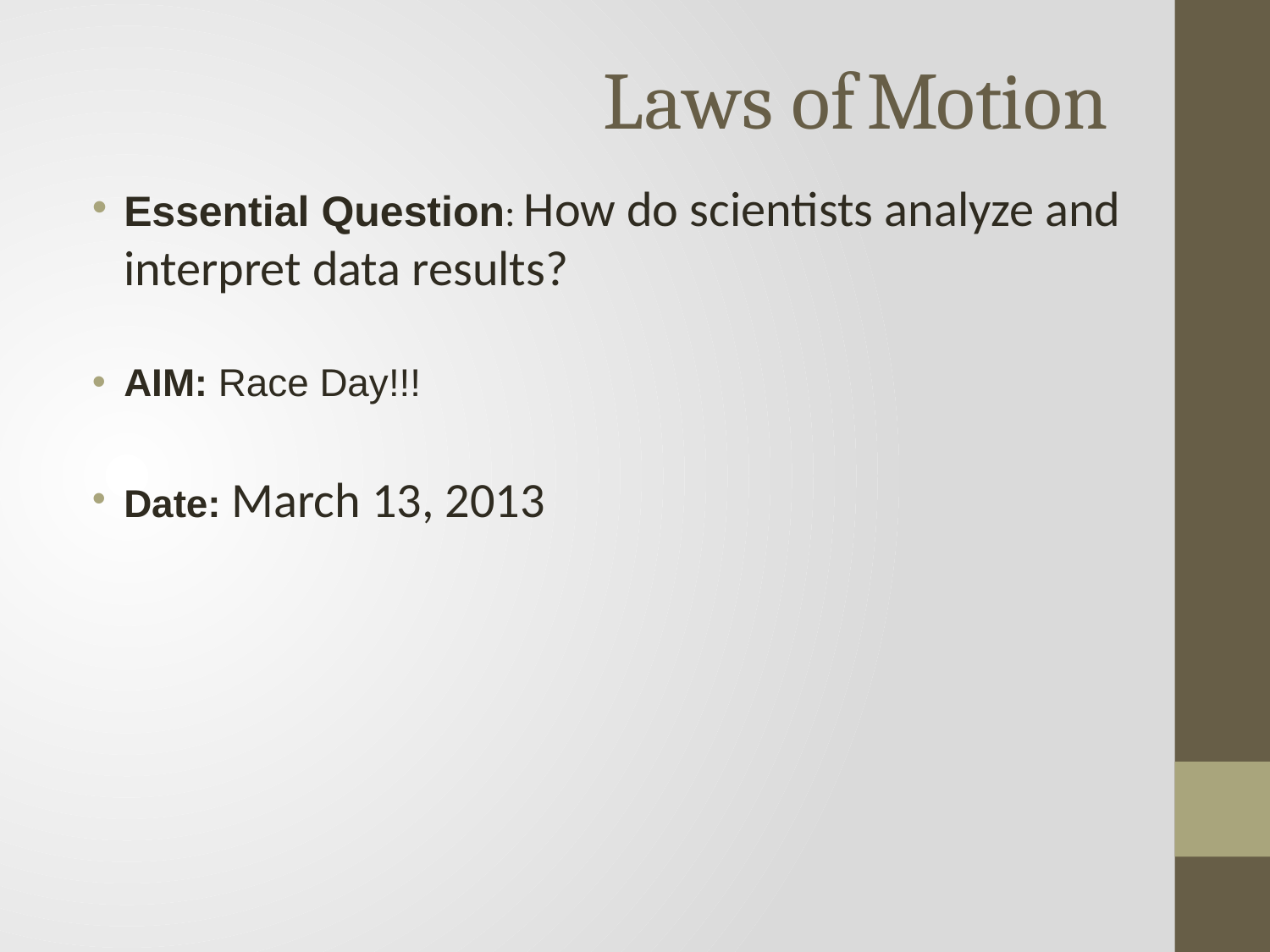

# Laws of Motion
Essential Question: How do scientists analyze and interpret data results?

AIM: Race Day!!!

Date: March 13, 2013